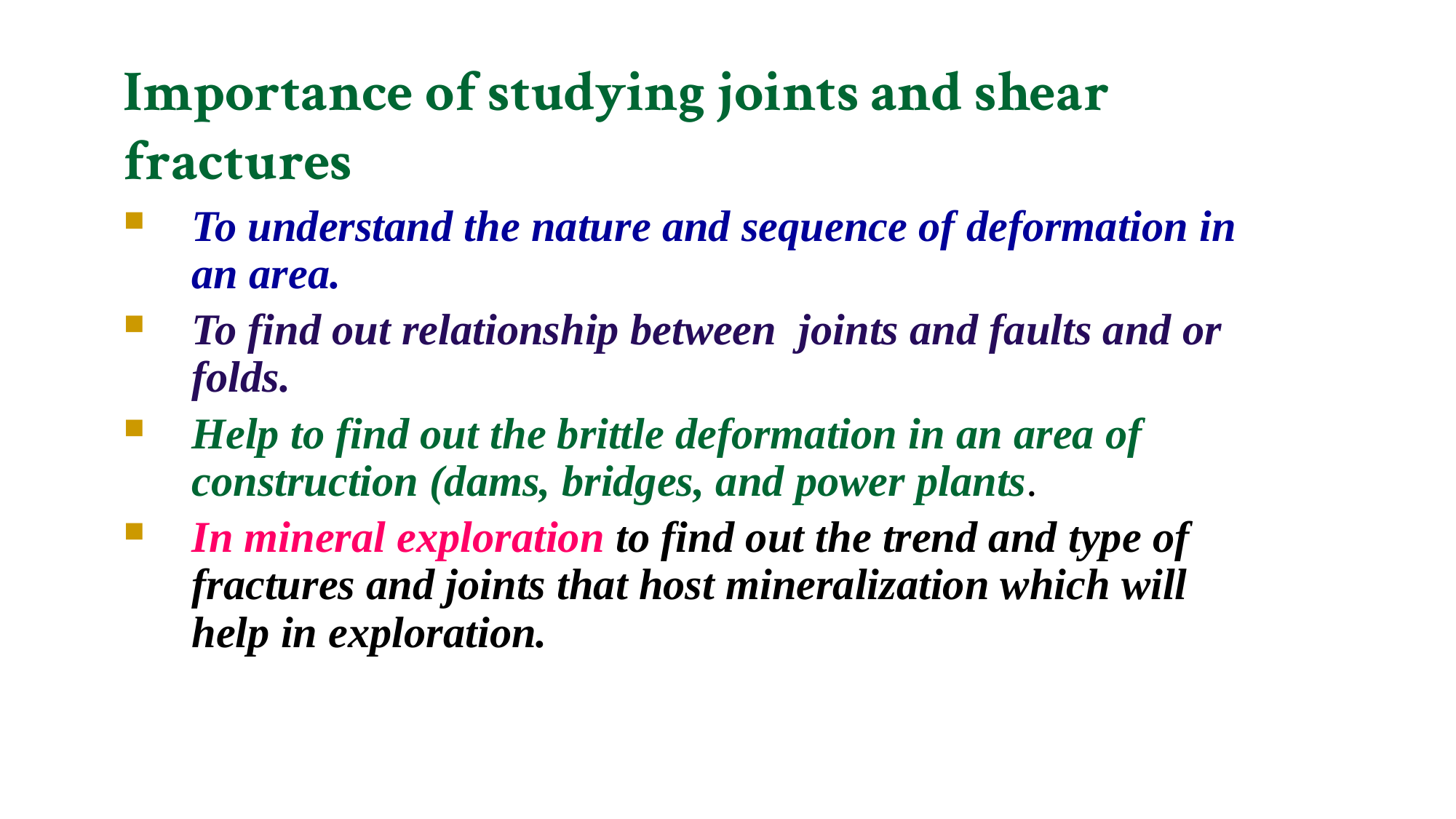

Importance of studying joints and shear fractures
To understand the nature and sequence of deformation in an area.
To find out relationship between  joints and faults and or folds.
Help to find out the brittle deformation in an area of construction (dams, bridges, and power plants.
In mineral exploration to find out the trend and type of fractures and joints that host mineralization which will help in exploration.